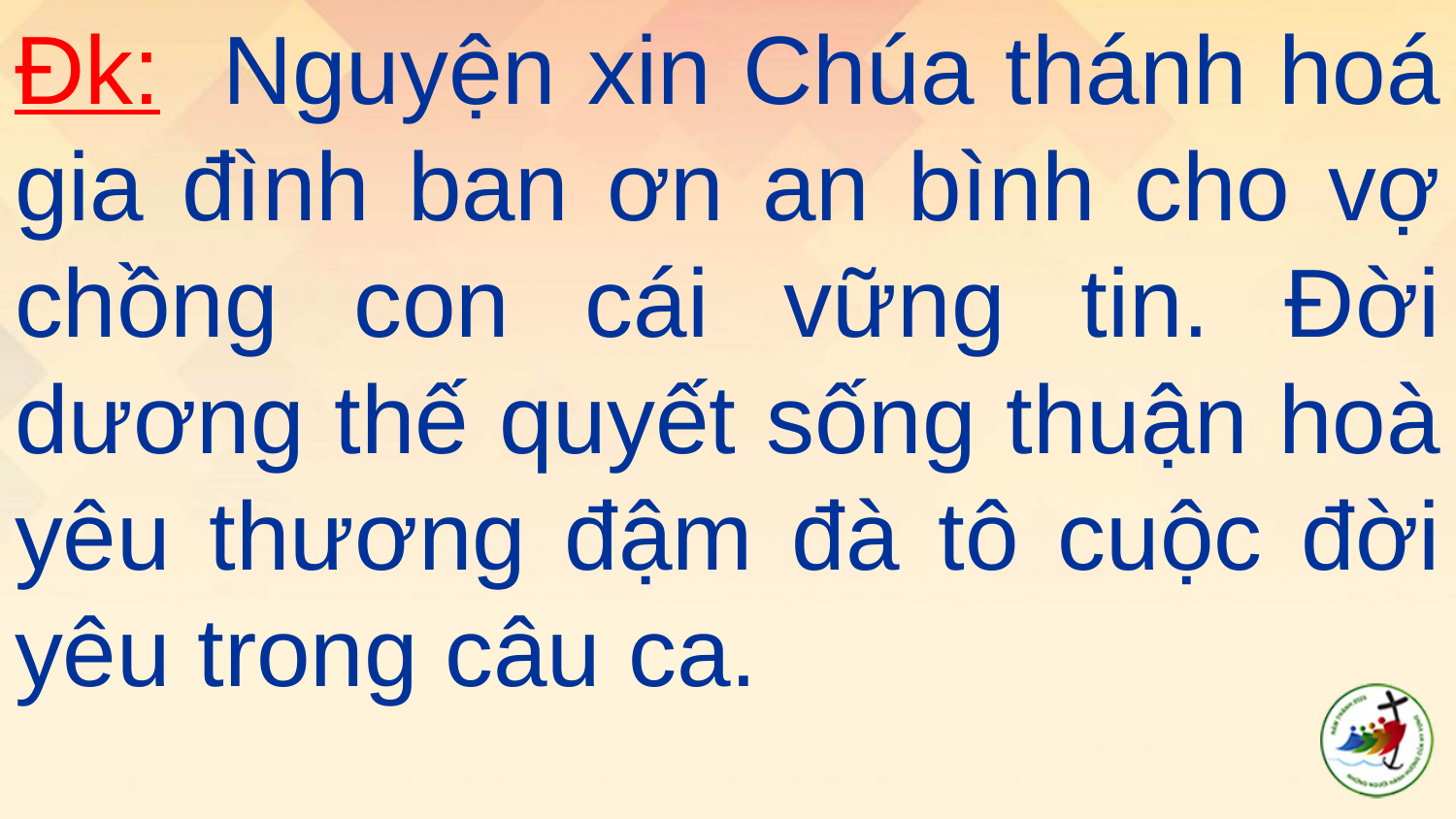

Đk:  Nguyện xin Chúa thánh hoá gia đình ban ơn an bình cho vợ chồng con cái vững tin. Đời dương thế quyết sống thuận hoà yêu thương đậm đà tô cuộc đời yêu trong câu ca.
#